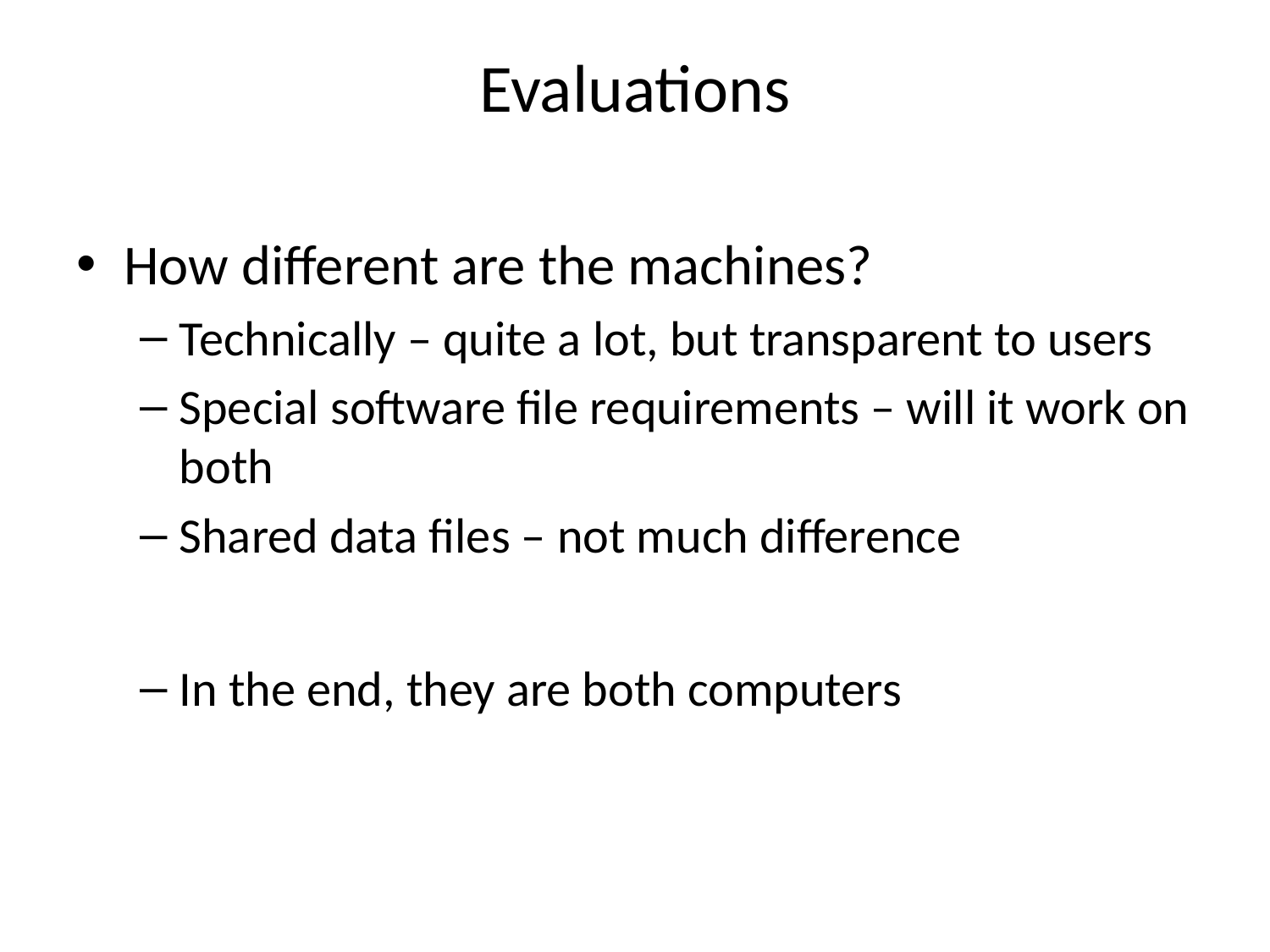

# Evaluations
How different are the machines?
Technically – quite a lot, but transparent to users
Special software file requirements – will it work on both
Shared data files – not much difference

In the end, they are both computers